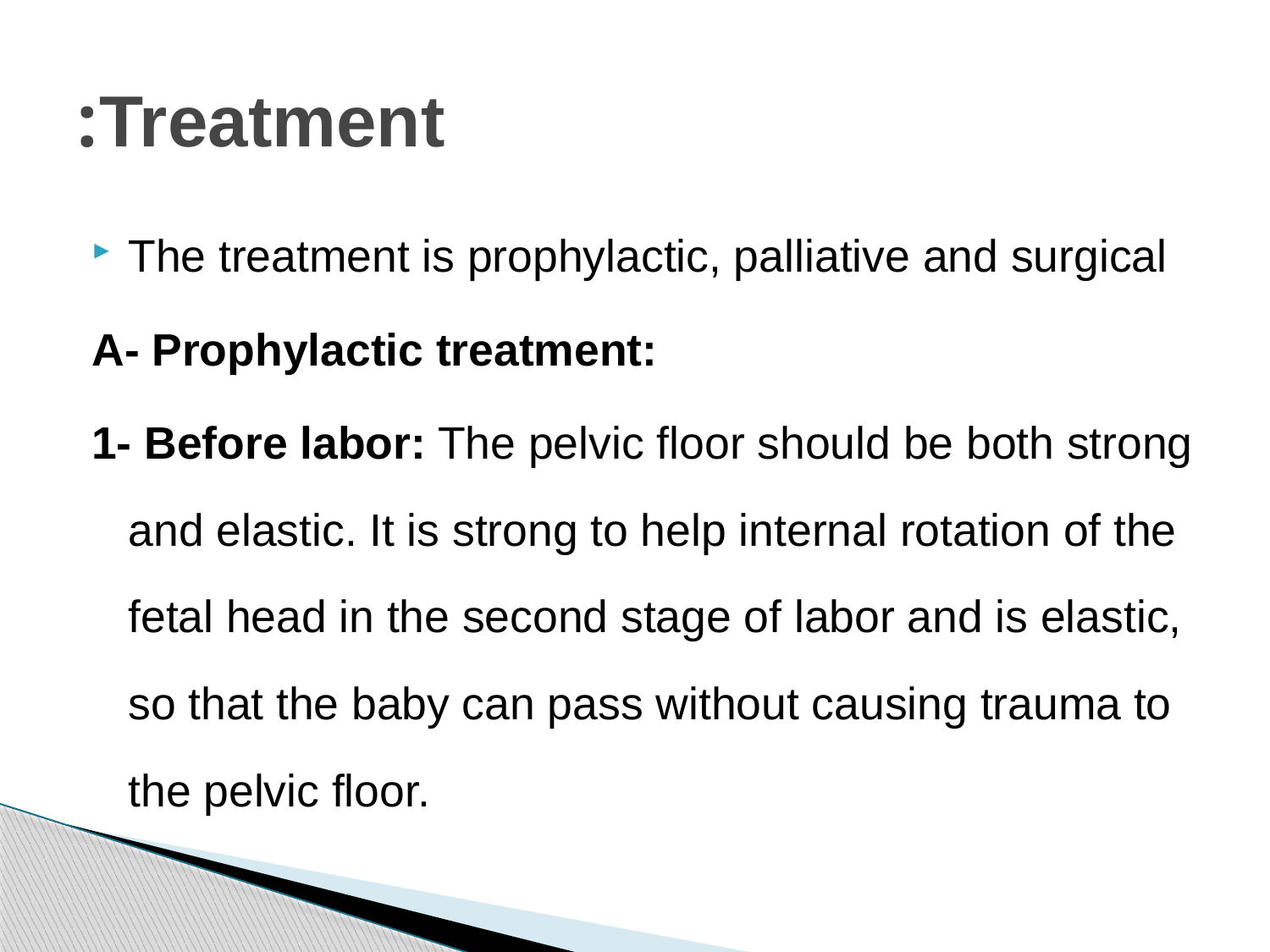

# Treatment:
The treatment is prophylactic, palliative and surgical
A- Prophylactic treatment:
1- Before labor: The pelvic floor should be both strong and elastic. It is strong to help internal rotation of the fetal head in the second stage of labor and is elastic, so that the baby can pass without causing trauma to the pelvic floor.